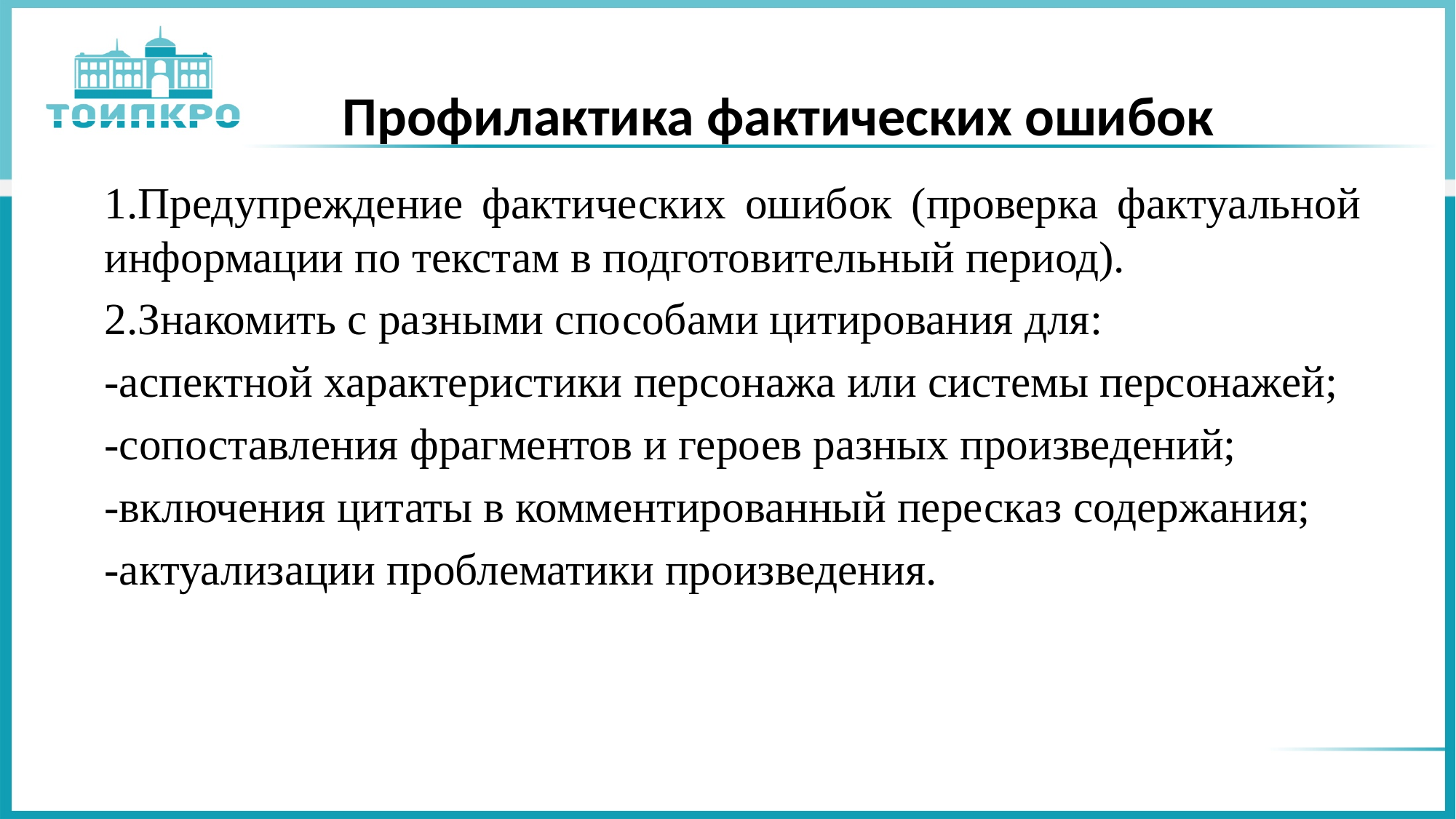

# Профилактика фактических ошибок
1.Предупреждение фактических ошибок (проверка фактуальной информации по текстам в подготовительный период).
2.Знакомить с разными способами цитирования для:
-аспектной характеристики персонажа или системы персонажей;
-сопоставления фрагментов и героев разных произведений;
-включения цитаты в комментированный пересказ содержания;
-актуализации проблематики произведения.